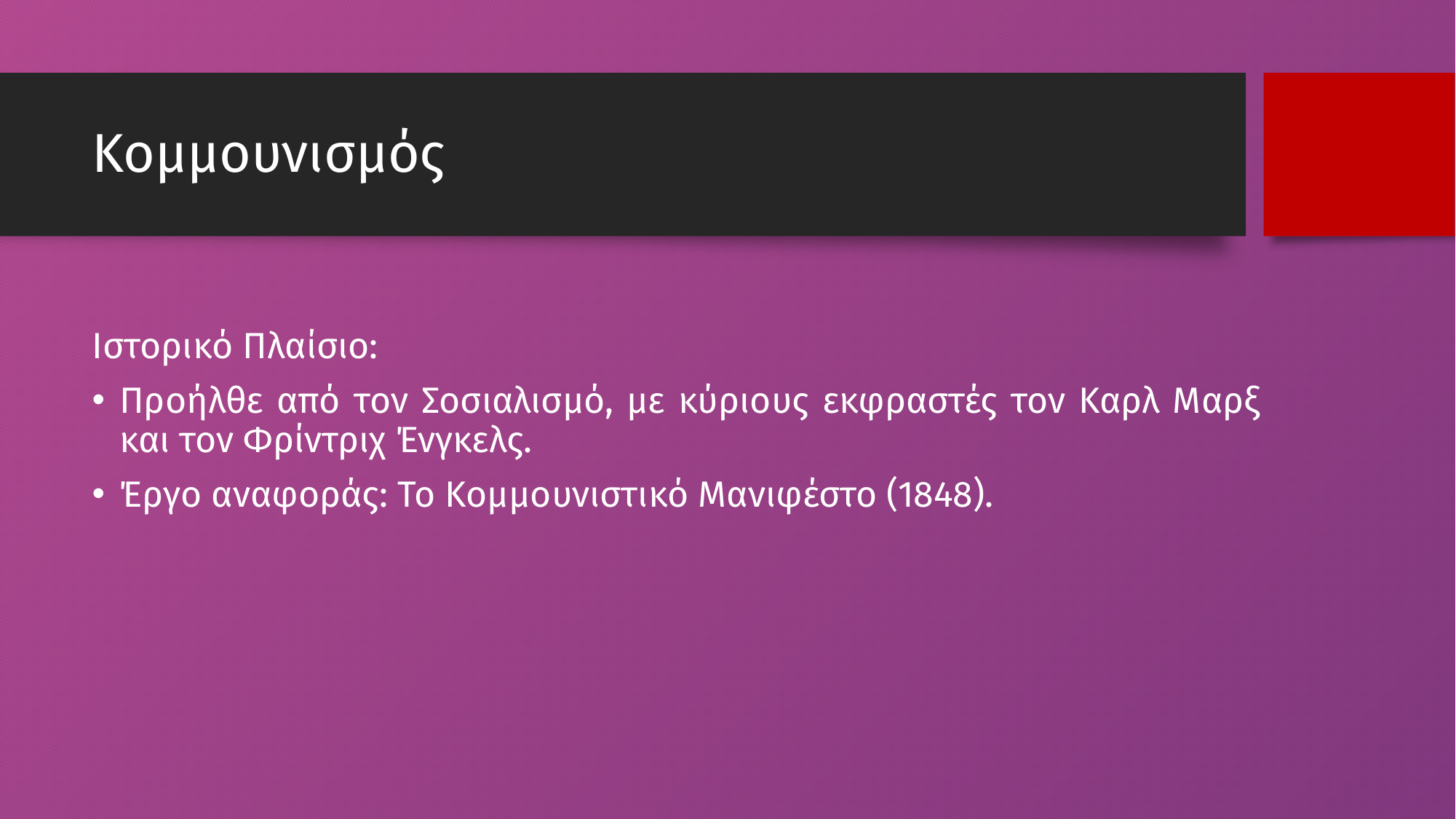

# Κομμουνισμός
Ιστορικό Πλαίσιο:
Προήλθε από τον Σοσιαλισμό, με κύριους εκφραστές τον Καρλ Μαρξ και τον Φρίντριχ Ένγκελς.
Έργο αναφοράς: Το Κομμουνιστικό Μανιφέστο (1848).